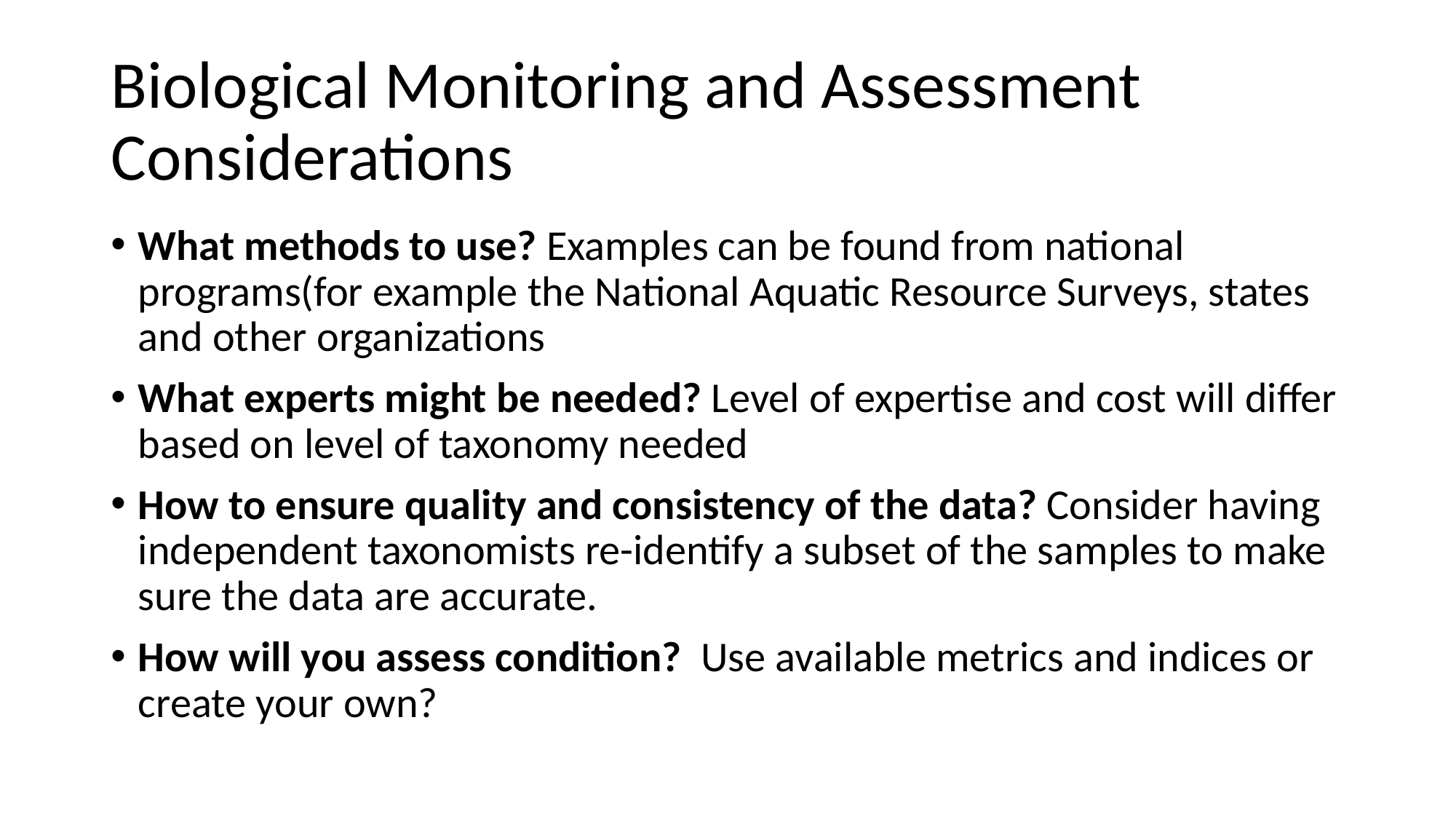

# Biological Monitoring and Assessment Considerations
What methods to use? Examples can be found from national programs(for example the National Aquatic Resource Surveys, states and other organizations
What experts might be needed? Level of expertise and cost will differ based on level of taxonomy needed
How to ensure quality and consistency of the data? Consider having independent taxonomists re-identify a subset of the samples to make sure the data are accurate.
How will you assess condition?  Use available metrics and indices or create your own?